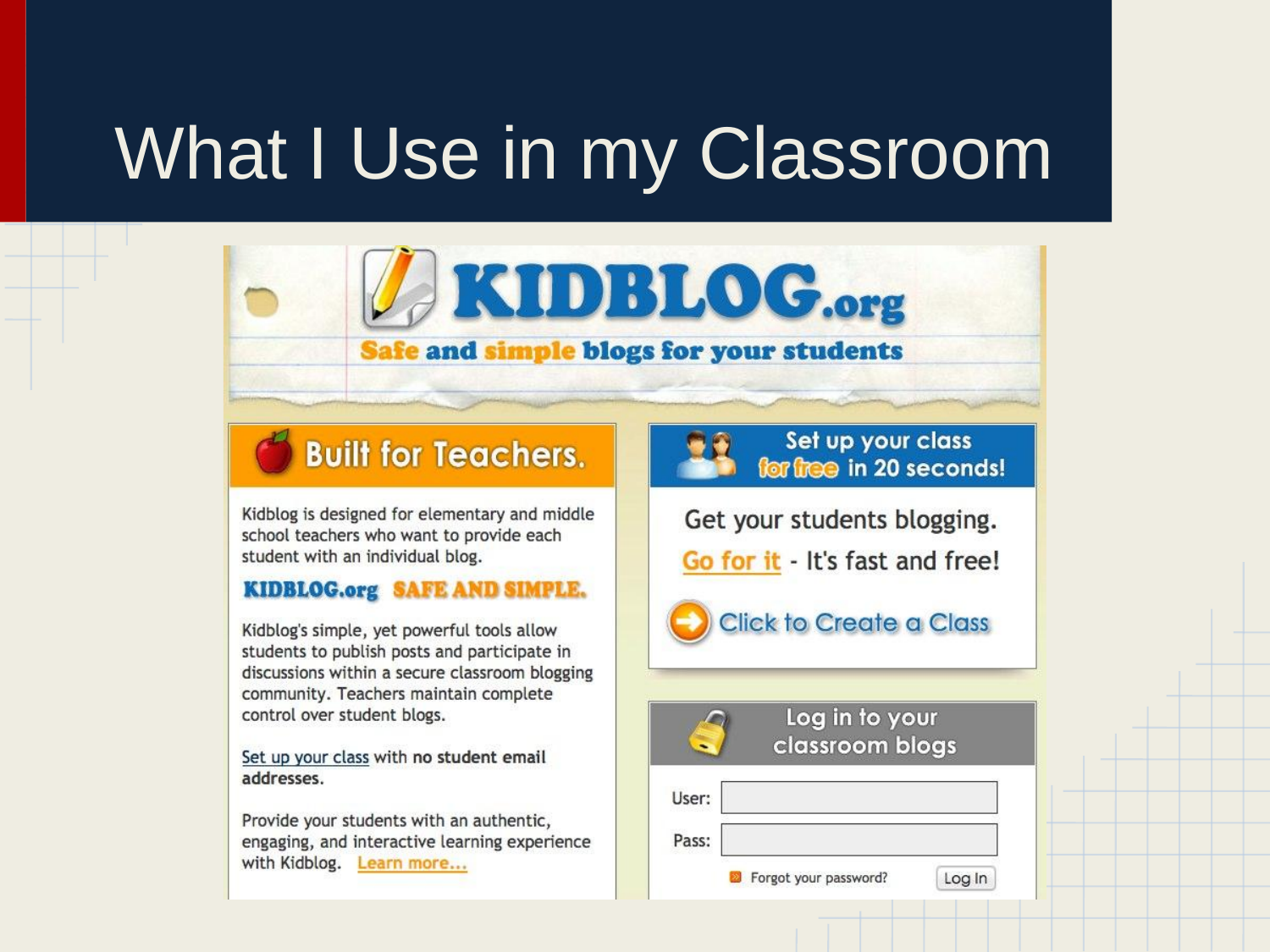

# What I Use in my Classroom